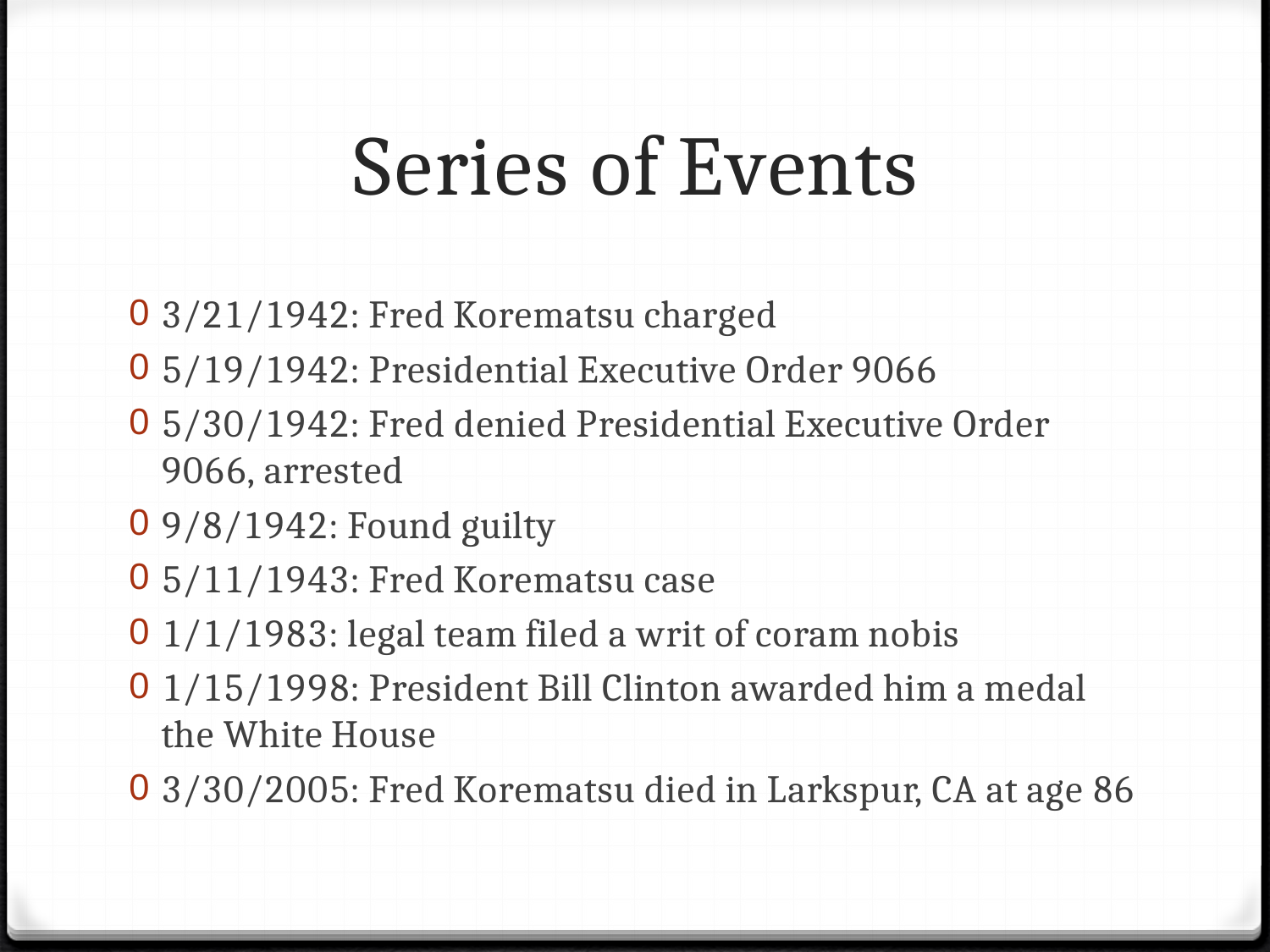

# Series of Events
3/21/1942: Fred Korematsu charged
5/19/1942: Presidential Executive Order 9066
5/30/1942: Fred denied Presidential Executive Order 9066, arrested
9/8/1942: Found guilty
5/11/1943: Fred Korematsu case
1/1/1983: legal team filed a writ of coram nobis
1/15/1998: President Bill Clinton awarded him a medal the White House
3/30/2005: Fred Korematsu died in Larkspur, CA at age 86